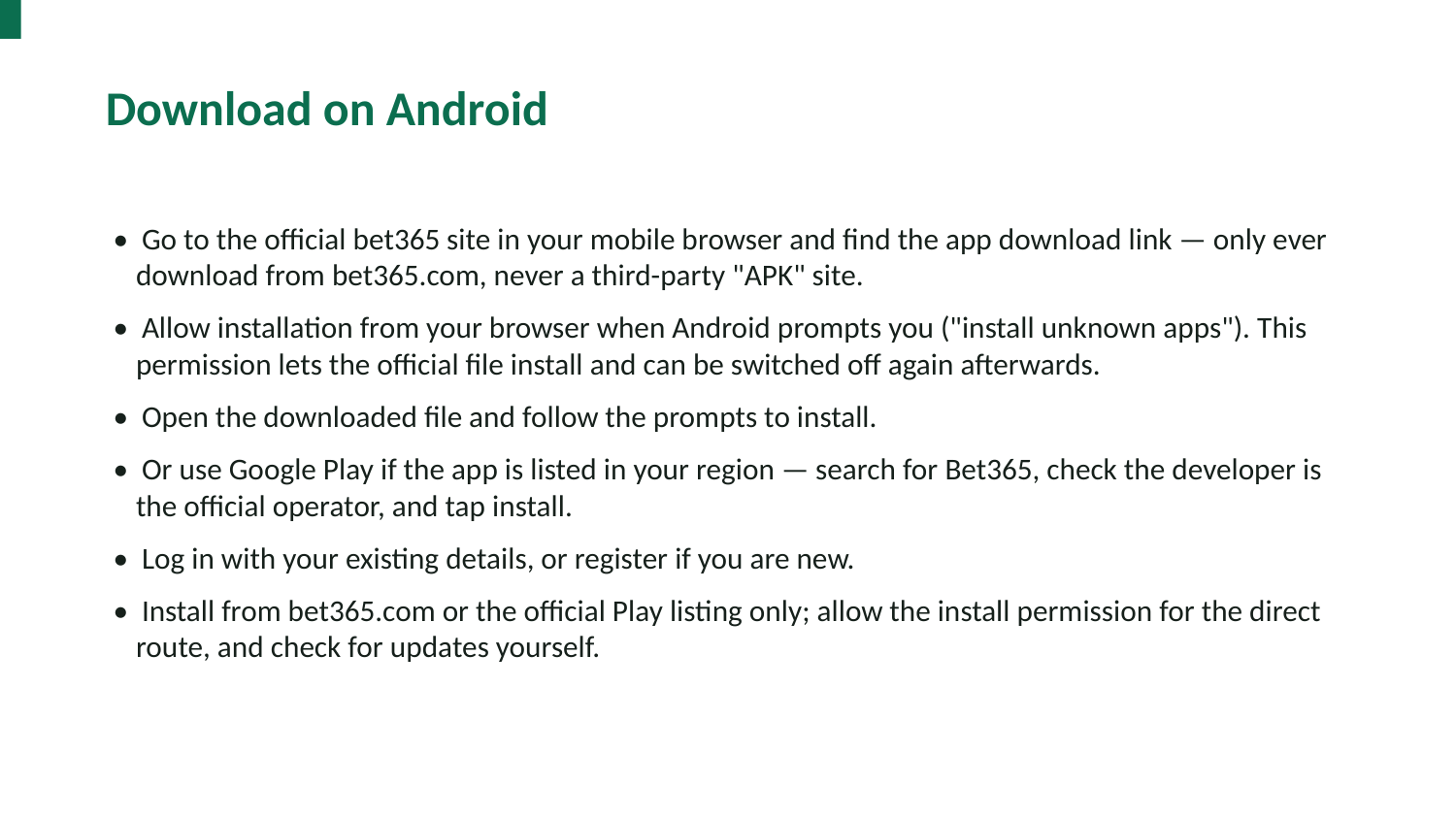

Download on Android
•  Go to the official bet365 site in your mobile browser and find the app download link — only ever download from bet365.com, never a third-party "APK" site.
•  Allow installation from your browser when Android prompts you ("install unknown apps"). This permission lets the official file install and can be switched off again afterwards.
•  Open the downloaded file and follow the prompts to install.
•  Or use Google Play if the app is listed in your region — search for Bet365, check the developer is the official operator, and tap install.
•  Log in with your existing details, or register if you are new.
•  Install from bet365.com or the official Play listing only; allow the install permission for the direct route, and check for updates yourself.